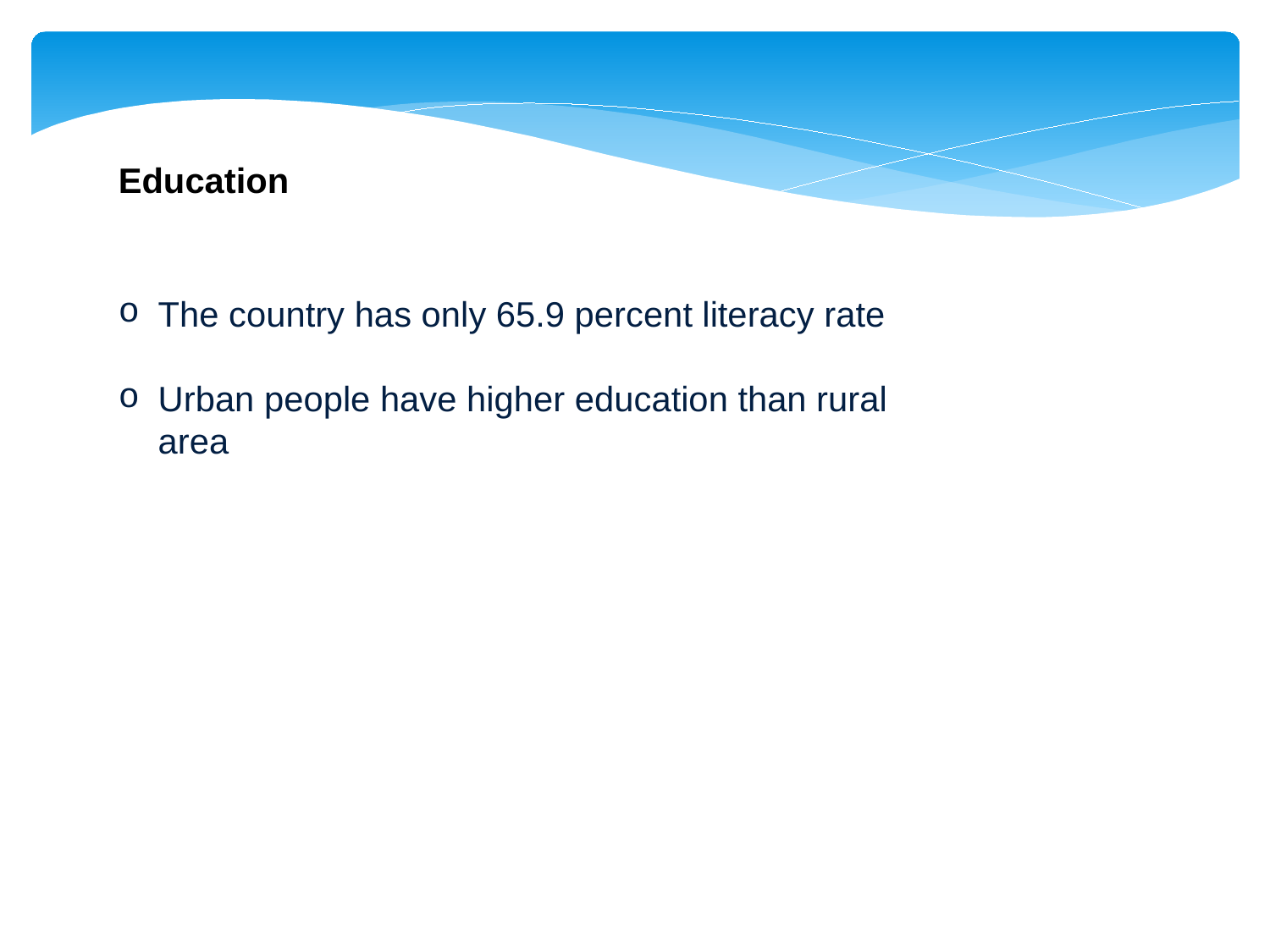

Education
The country has only 65.9 percent literacy rate

Urban people have higher education than rural area